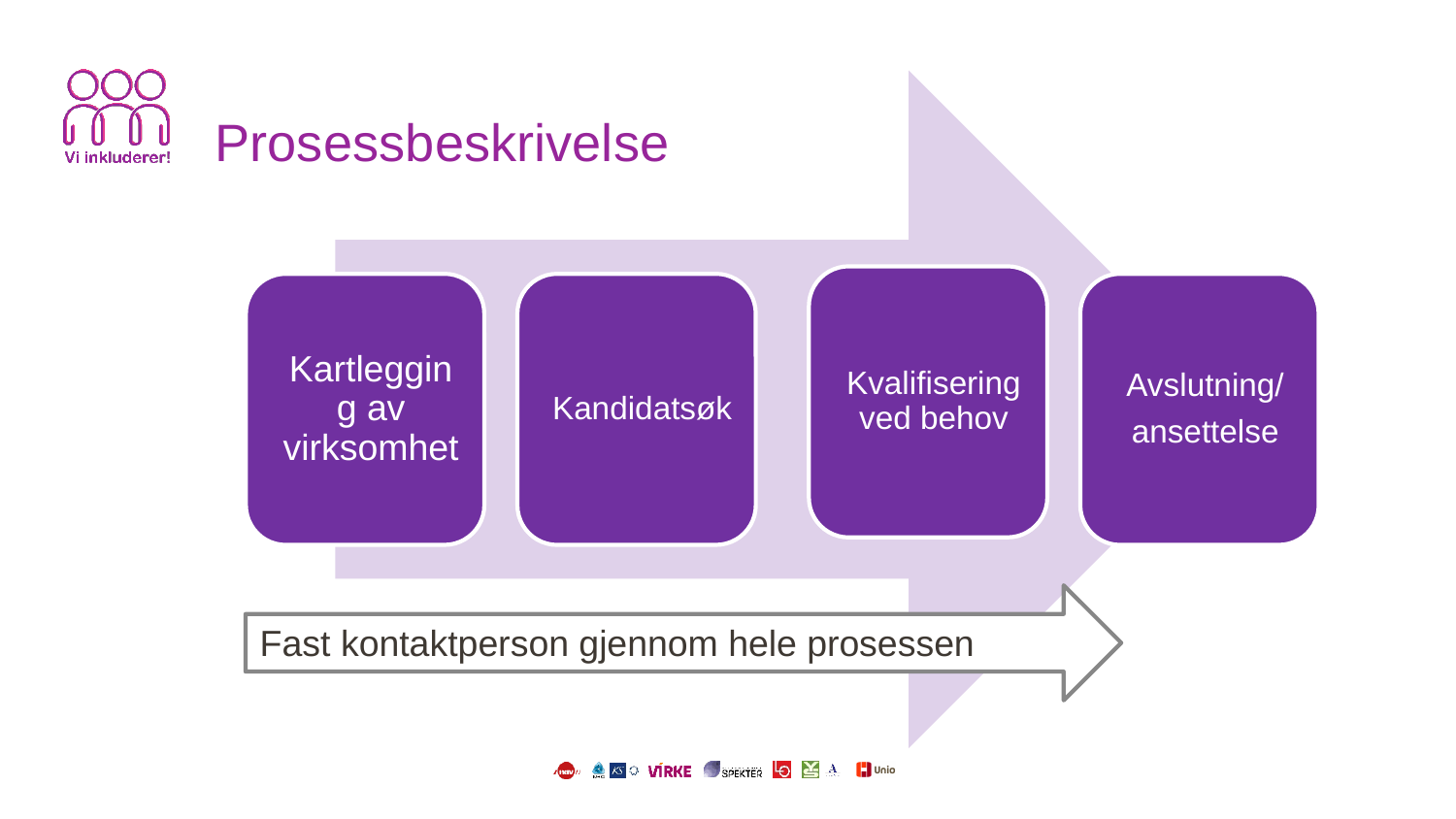

# Prosessbeskrivelse
Kartlegging av virksomhet
Kandidatsøk
Kvalifisering ved behov
Avslutning/
ansettelse

Fast kontaktperson gjennom hele prosessen